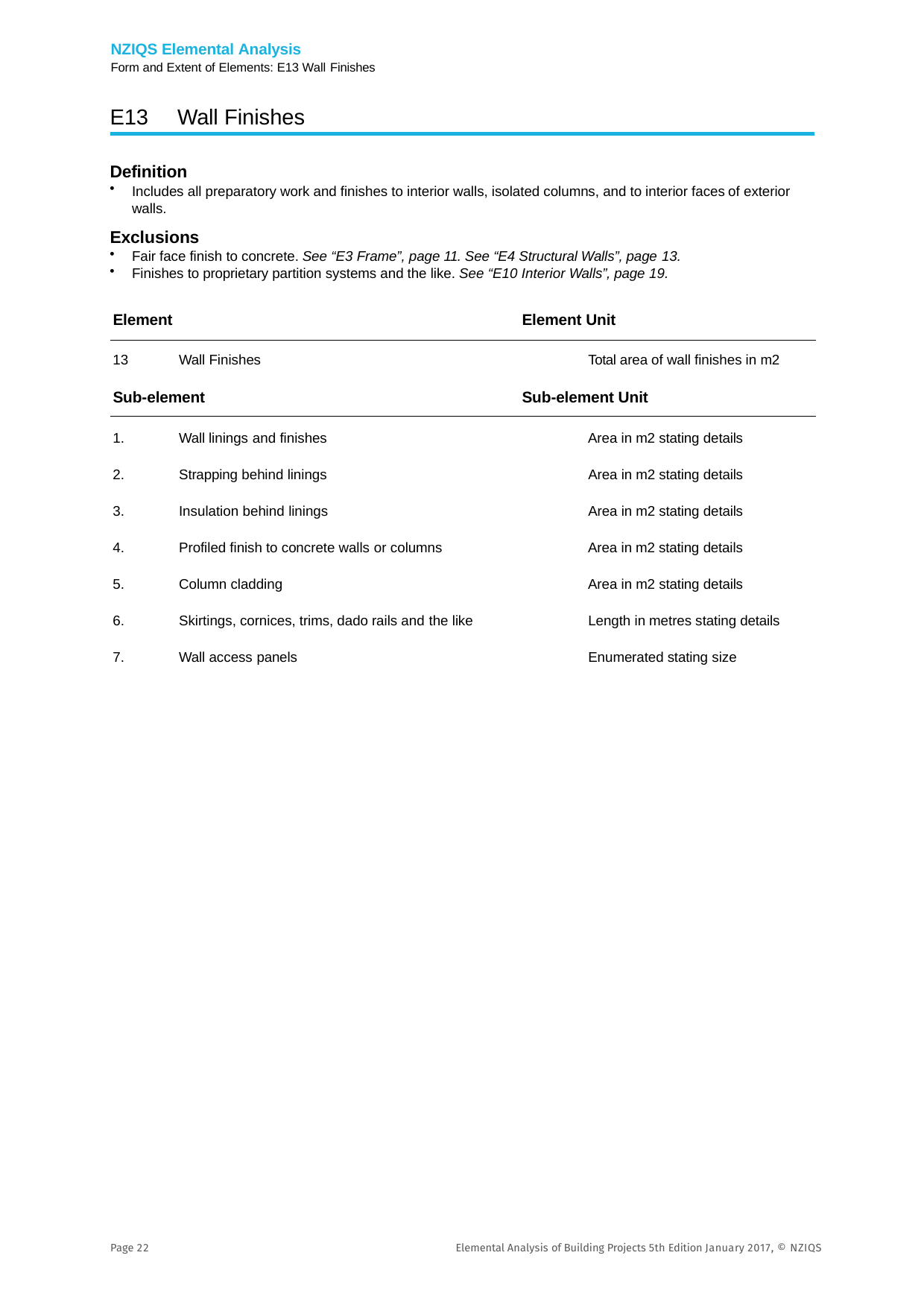

NZIQS Elemental Analysis
Form and Extent of Elements: E13 Wall Finishes

E13	Wall Finishes

Definition
Includes all preparatory work and finishes to interior walls, isolated columns, and to interior faces of exterior  walls.
Exclusions
Fair face finish to concrete. See “E3 Frame”, page 11. See “E4 Structural Walls”, page 13.
Finishes to proprietary partition systems and the like. See “E10 Interior Walls”, page 19.

Element	Element Unit

Wall Finishes	Total area of wall finishes in m2

Sub-element	Sub-element Unit

Wall linings and finishes	Area in m2 stating details

Strapping behind linings	Area in m2 stating details

Insulation behind linings	Area in m2 stating details

Profiled finish to concrete walls or columns	Area in m2 stating details

Column cladding	Area in m2 stating details

Skirtings, cornices, trims, dado rails and the like	Length in metres stating details

Wall access panels	Enumerated stating size

Page 22
Elemental Analysis of Building Projects 5th Edition January 2017, © NZIQS